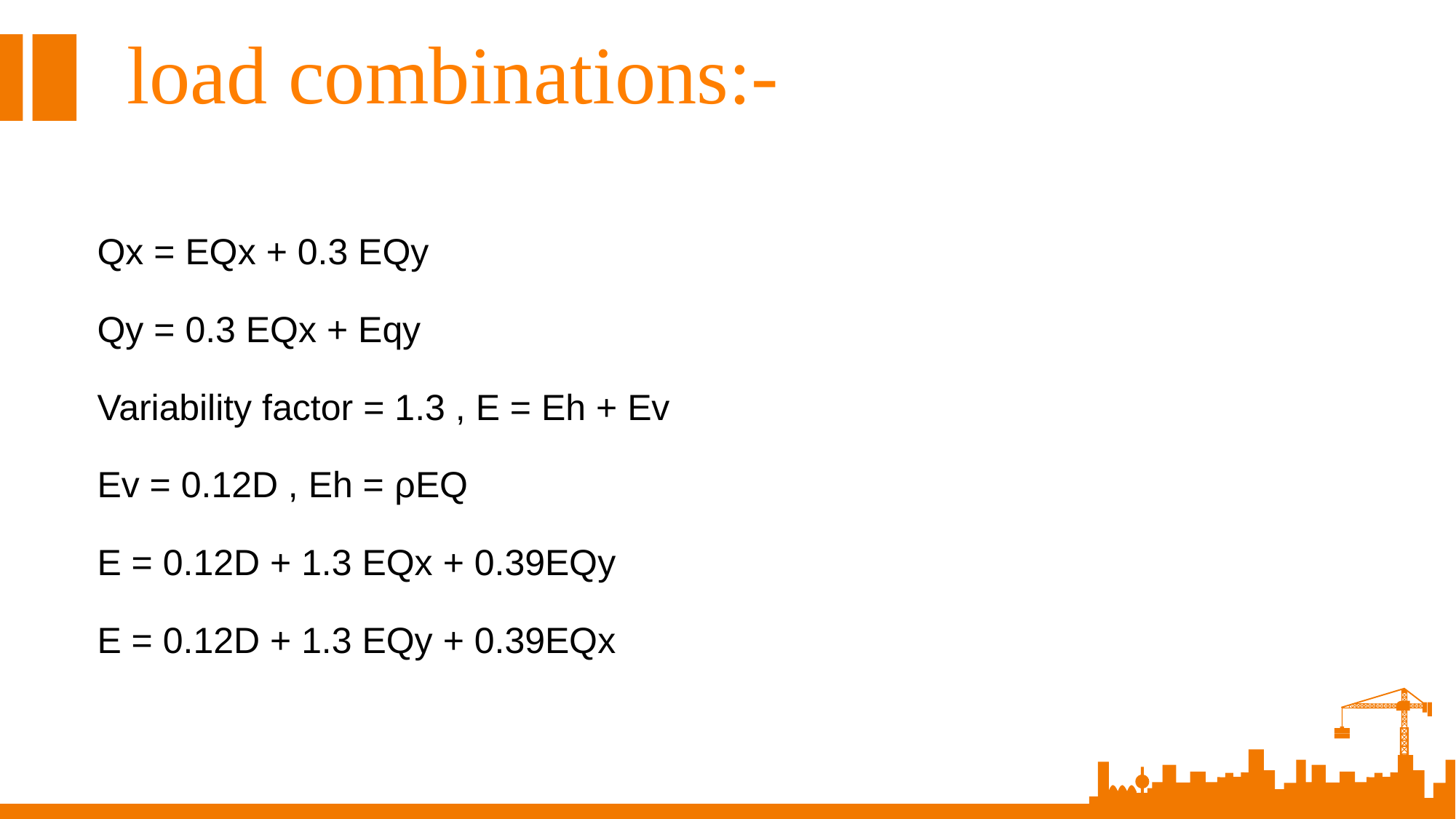

load combinations:-
Qx = EQx + 0.3 EQy
Qy = 0.3 EQx + Eqy
Variability factor = 1.3 , E = Eh + Ev
Ev = 0.12D , Eh = ρEQ
E = 0.12D + 1.3 EQx + 0.39EQy
E = 0.12D + 1.3 EQy + 0.39EQx